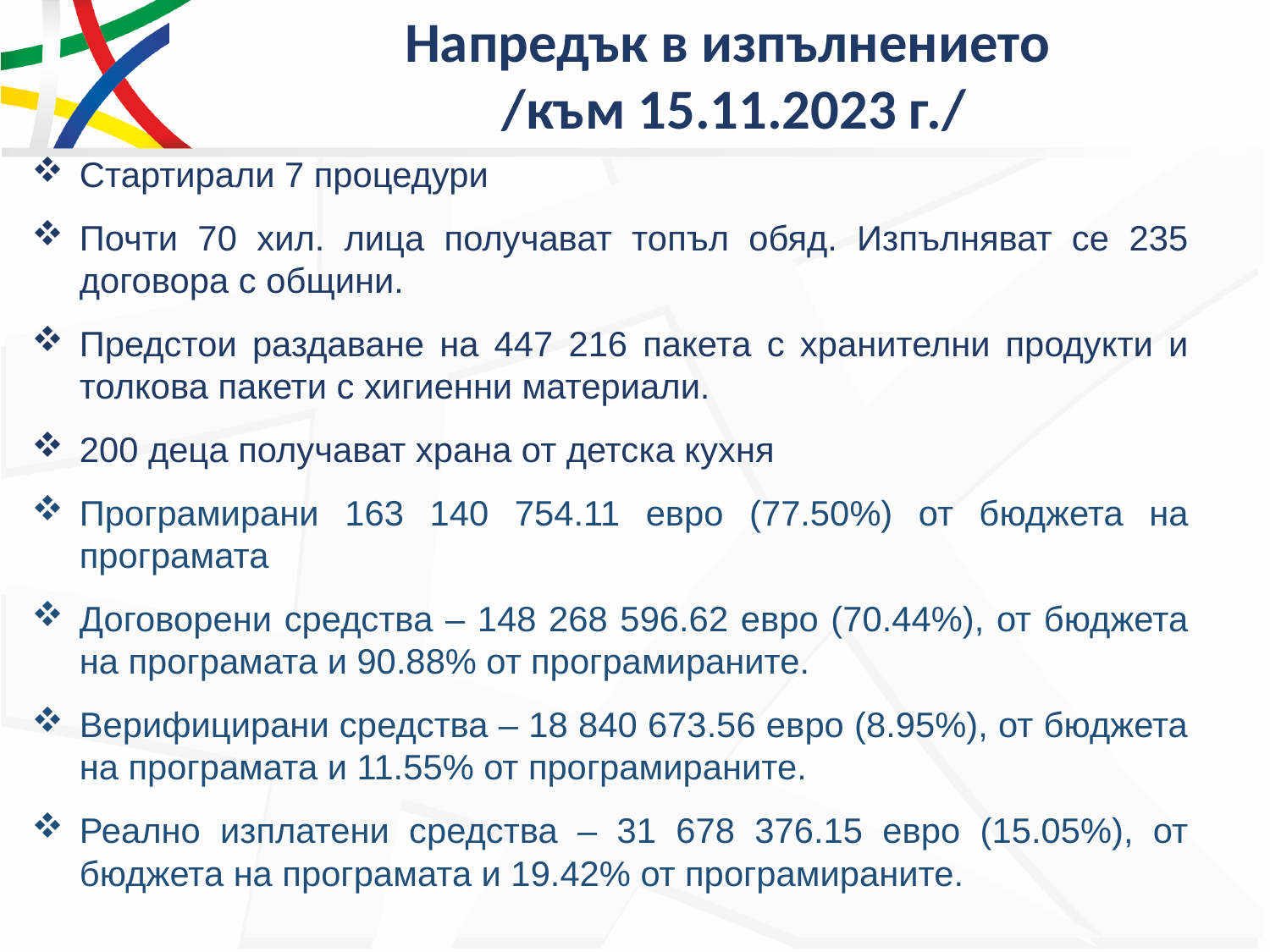

# Напредък в изпълнението /към 15.11.2023 г./
Стартирали 7 процедури
Почти 70 хил. лица получават топъл обяд. Изпълняват се 235 договора с общини.
Предстои раздаване на 447 216 пакета с хранителни продукти и толкова пакети с хигиенни материали.
200 деца получават храна от детска кухня
Програмирани 163 140 754.11 евро (77.50%) от бюджета на програмата
Договорени средства – 148 268 596.62 евро (70.44%), от бюджета на програмата и 90.88% от програмираните.
Верифицирани средства – 18 840 673.56 евро (8.95%), от бюджета на програмата и 11.55% от програмираните.
Реално изплатени средства – 31 678 376.15 евро (15.05%), от бюджета на програмата и 19.42% от програмираните.